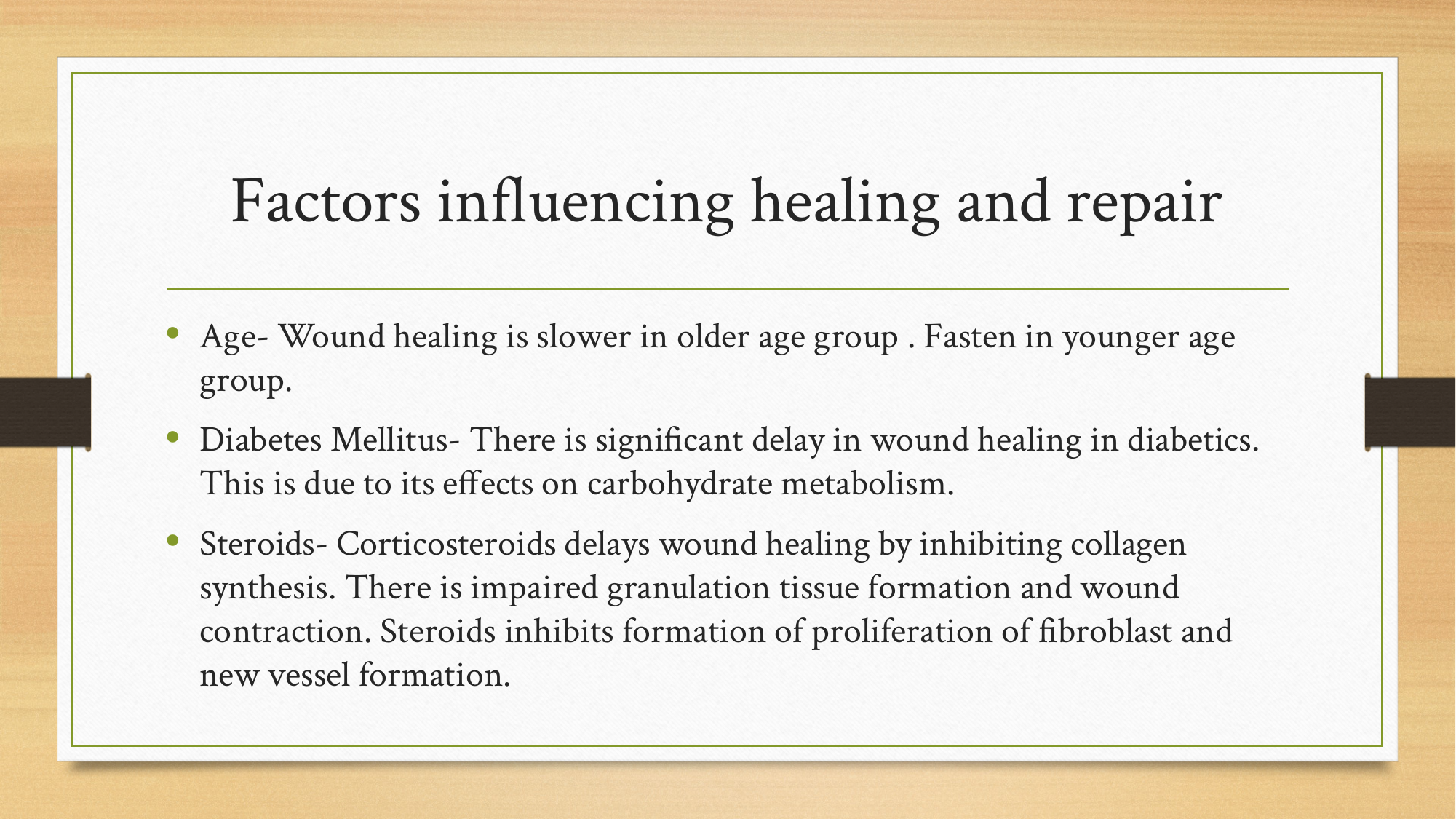

# Factors influencing healing and repair
Age- Wound healing is slower in older age group . Fasten in younger age group.
Diabetes Mellitus- There is significant delay in wound healing in diabetics. This is due to its effects on carbohydrate metabolism.
Steroids- Corticosteroids delays wound healing by inhibiting collagen synthesis. There is impaired granulation tissue formation and wound contraction. Steroids inhibits formation of proliferation of fibroblast and new vessel formation.